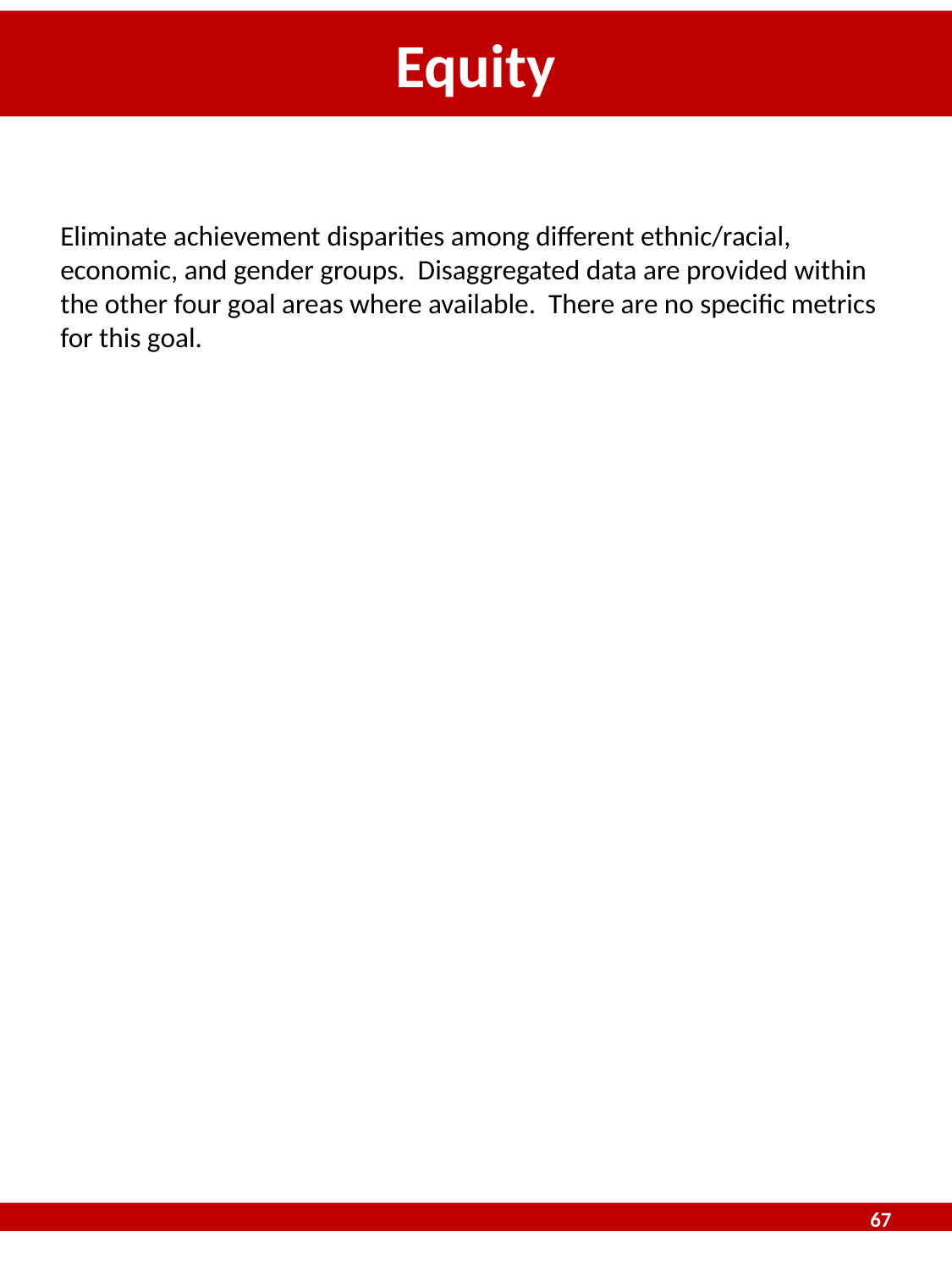

# Equity
Eliminate achievement disparities among different ethnic/racial, economic, and gender groups.  Disaggregated data are provided within the other four goal areas where available.  There are no specific metrics for this goal.

67